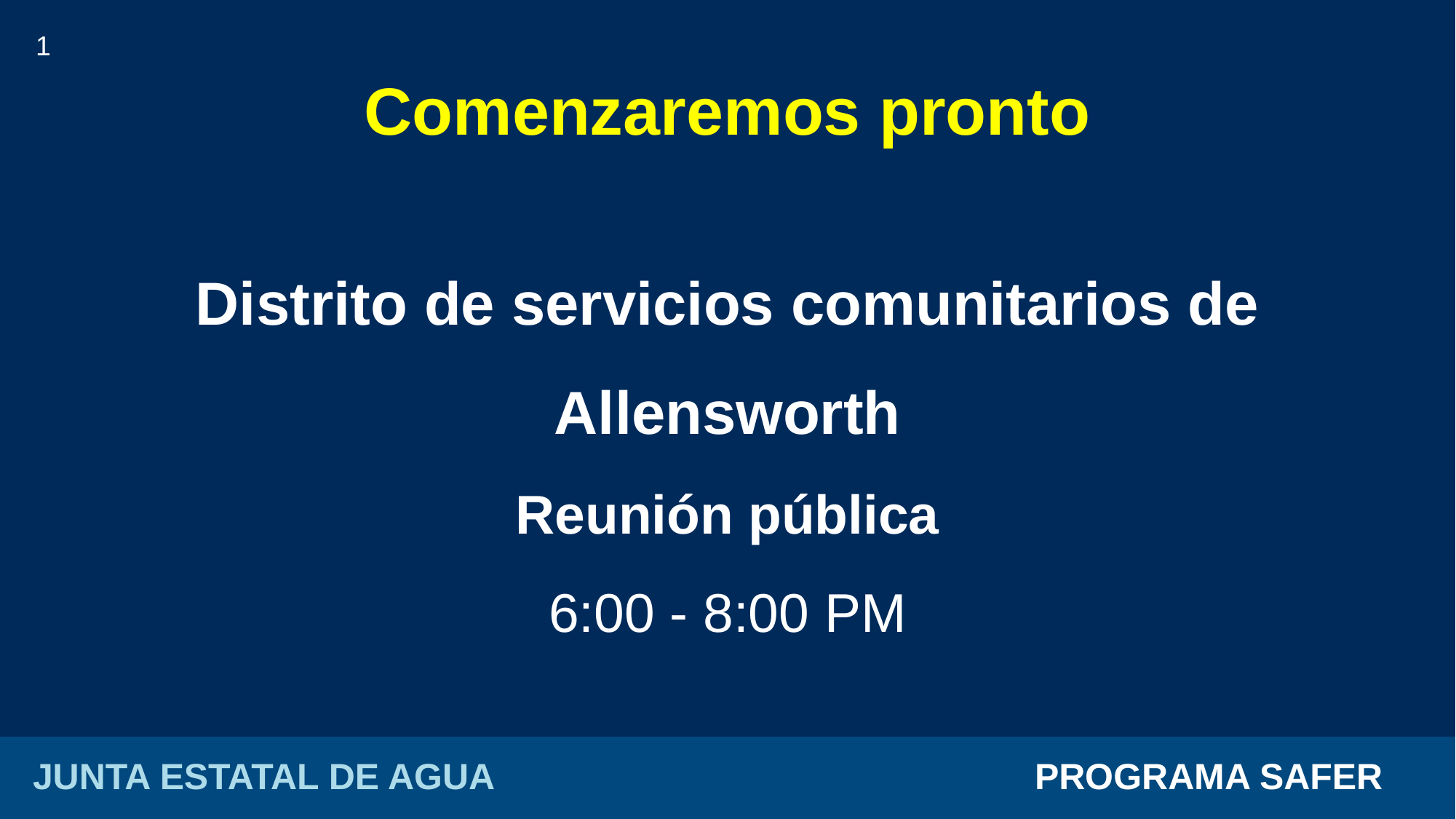

1
Comenzaremos pronto
Distrito de servicios comunitarios de Allensworth
Reunión pública
6:00 - 8:00 PM
JUNTA ESTATAL DE AGUA                                                     PROGRAMA SAFER